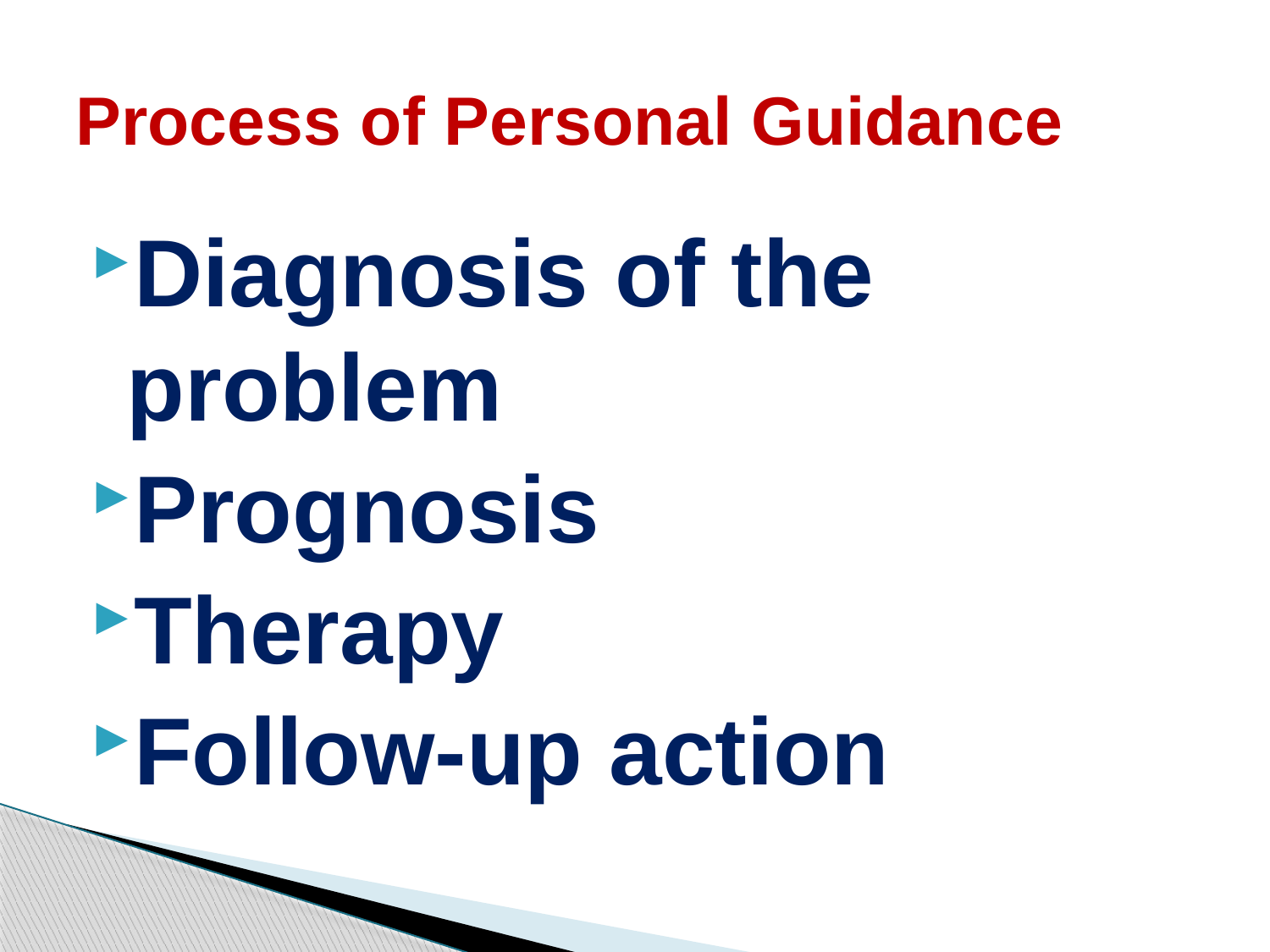

# Process of Personal Guidance
Diagnosis of the problem
Prognosis
Therapy
Follow-up action